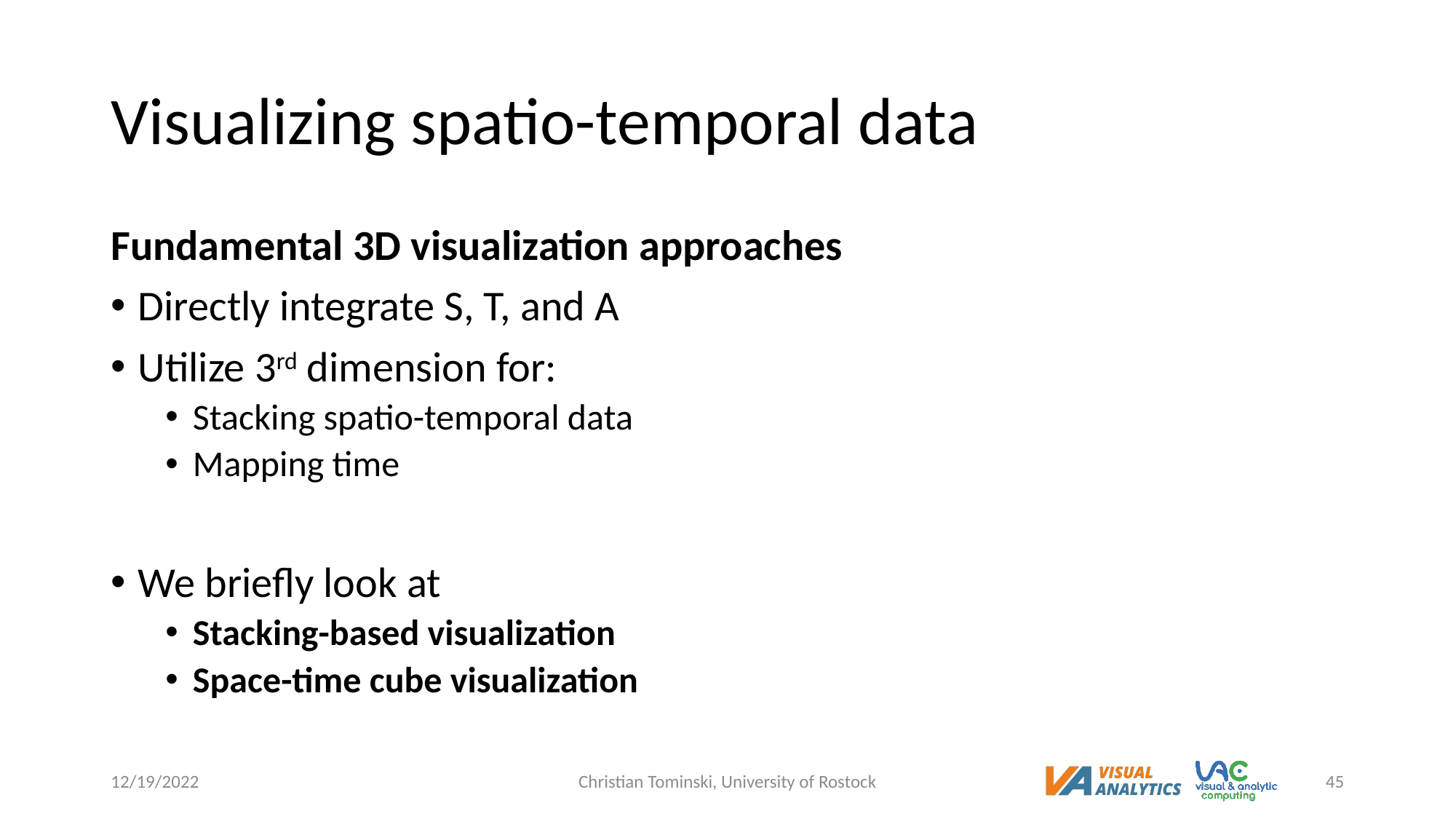

# Visualizing spatio-temporal data
Fundamental 3D visualization approaches
Directly integrate S, T, and A
Utilize 3rd dimension for:
Stacking spatio-temporal data
Mapping time

We briefly look at
Stacking-based visualization
Space-time cube visualization
12/19/2022
Christian Tominski, University of Rostock
45